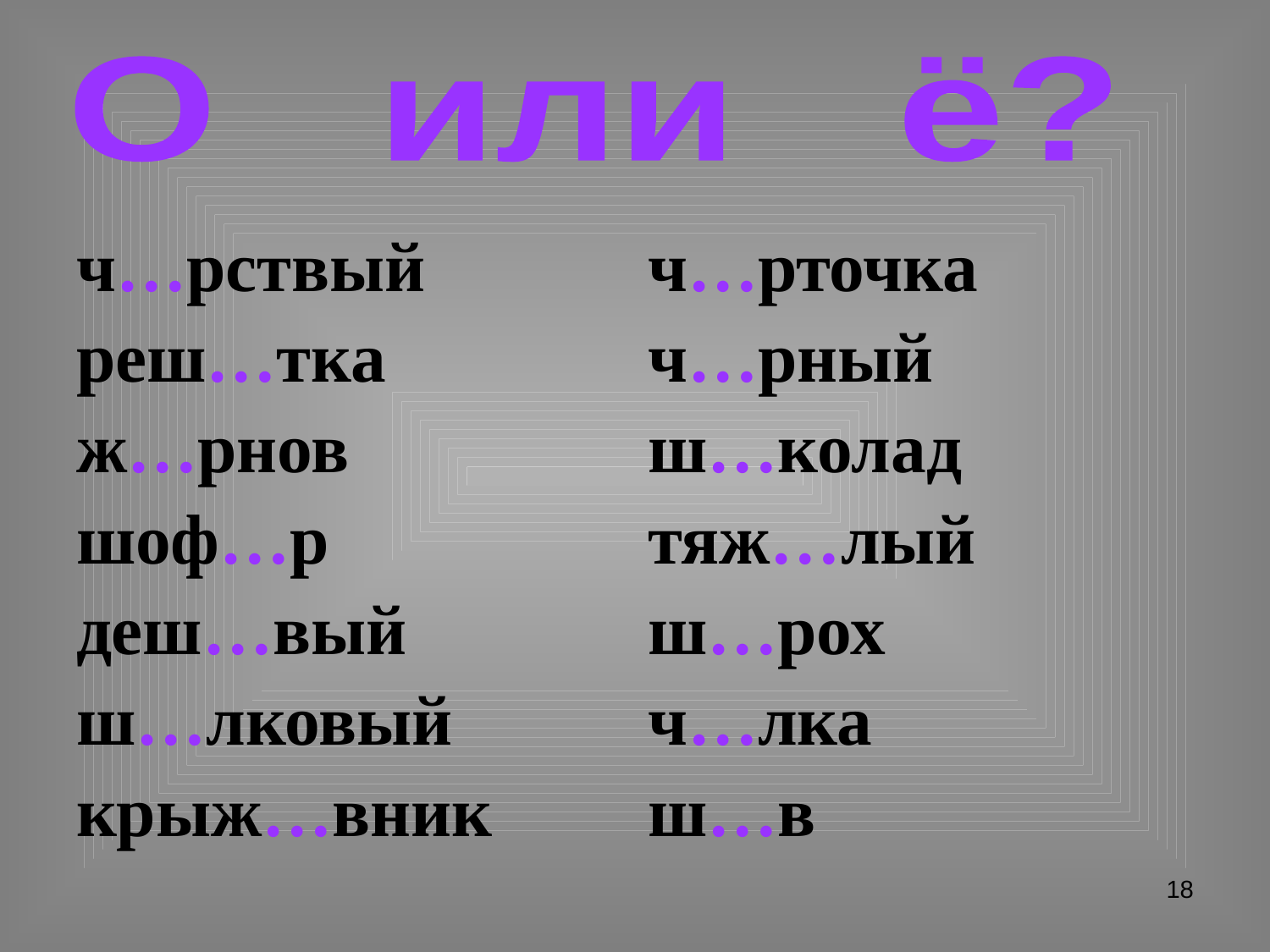

О   или   ё?
| ч…рствый | ч…рточка |
| --- | --- |
| реш…тка | ч…рный |
| ж…рнов | ш…колад |
| шоф…р | тяж…лый |
| деш…вый | ш…рох |
| ш…лковый | ч…лка |
| крыж…вник | ш…в |
18